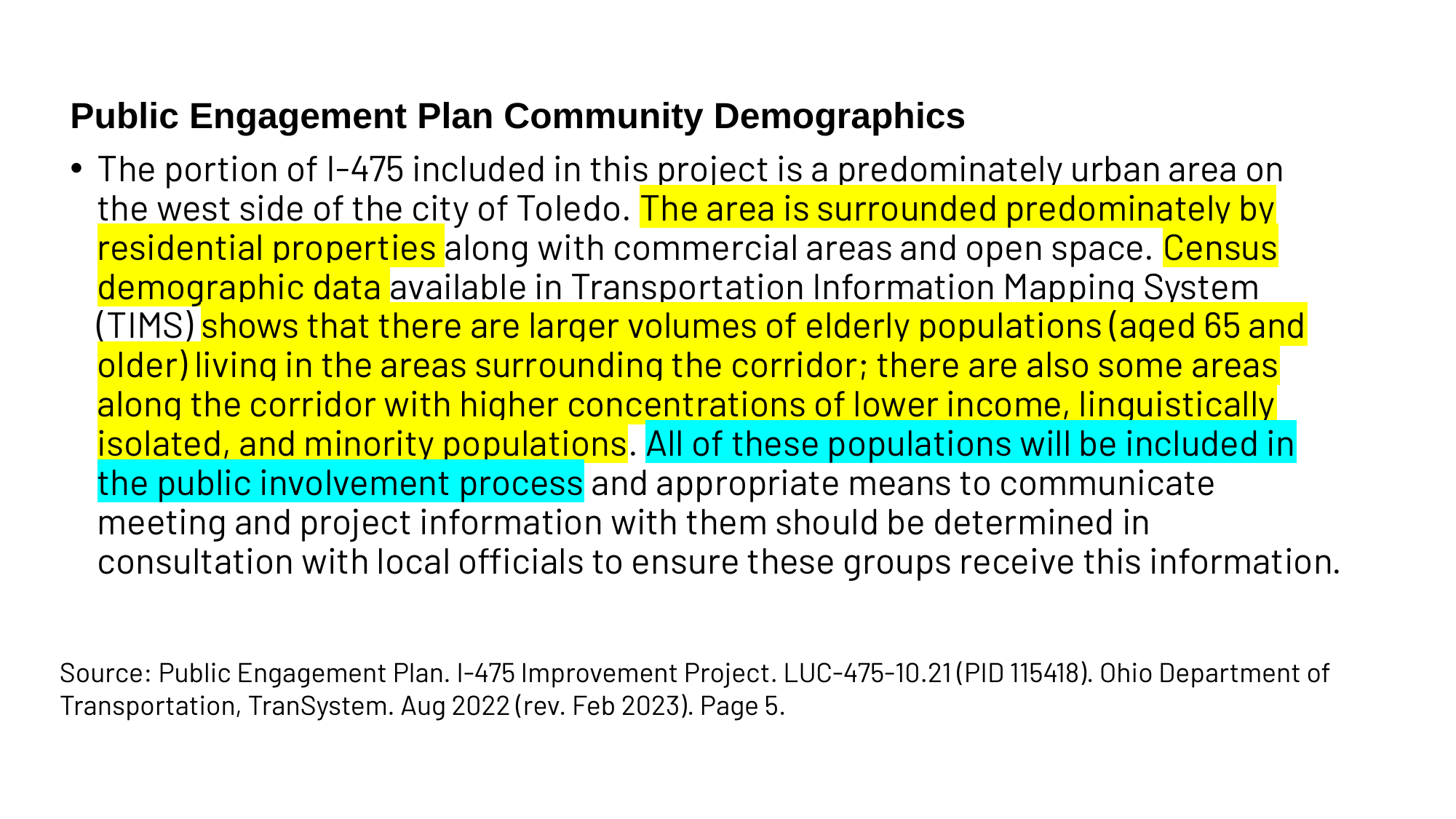

Public Engagement Plan Community Demographics
The portion of I-475 included in this project is a predominately urban area on the west side of the city of Toledo. The area is surrounded predominately by residential properties along with commercial areas and open space. Census demographic data available in Transportation Information Mapping System (TIMS) shows that there are larger volumes of elderly populations (aged 65 and older) living in the areas surrounding the corridor; there are also some areas along the corridor with higher concentrations of lower income, linguistically isolated, and minority populations. All of these populations will be included in the public involvement process and appropriate means to communicate meeting and project information with them should be determined in consultation with local officials to ensure these groups receive this information.

Source: Public Engagement Plan. I-475 Improvement Project. LUC-475-10.21 (PID 115418). Ohio Department of Transportation, TranSystem. Aug 2022 (rev. Feb 2023). Page 5.